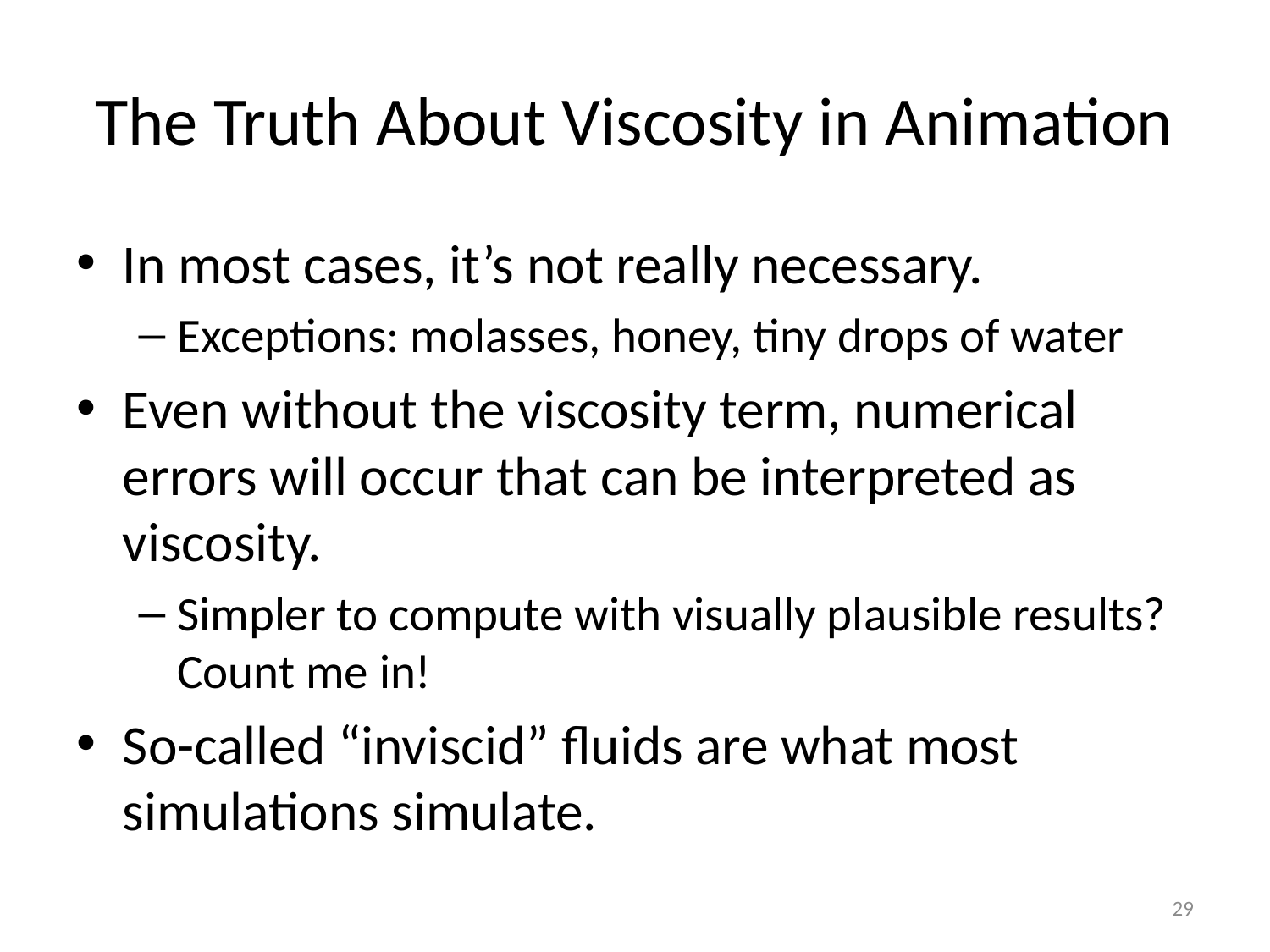

# The Truth About Viscosity in Animation
In most cases, it’s not really necessary.
Exceptions: molasses, honey, tiny drops of water
Even without the viscosity term, numerical errors will occur that can be interpreted as viscosity.
Simpler to compute with visually plausible results?  Count me in!
So-called “inviscid” fluids are what most simulations simulate.
29